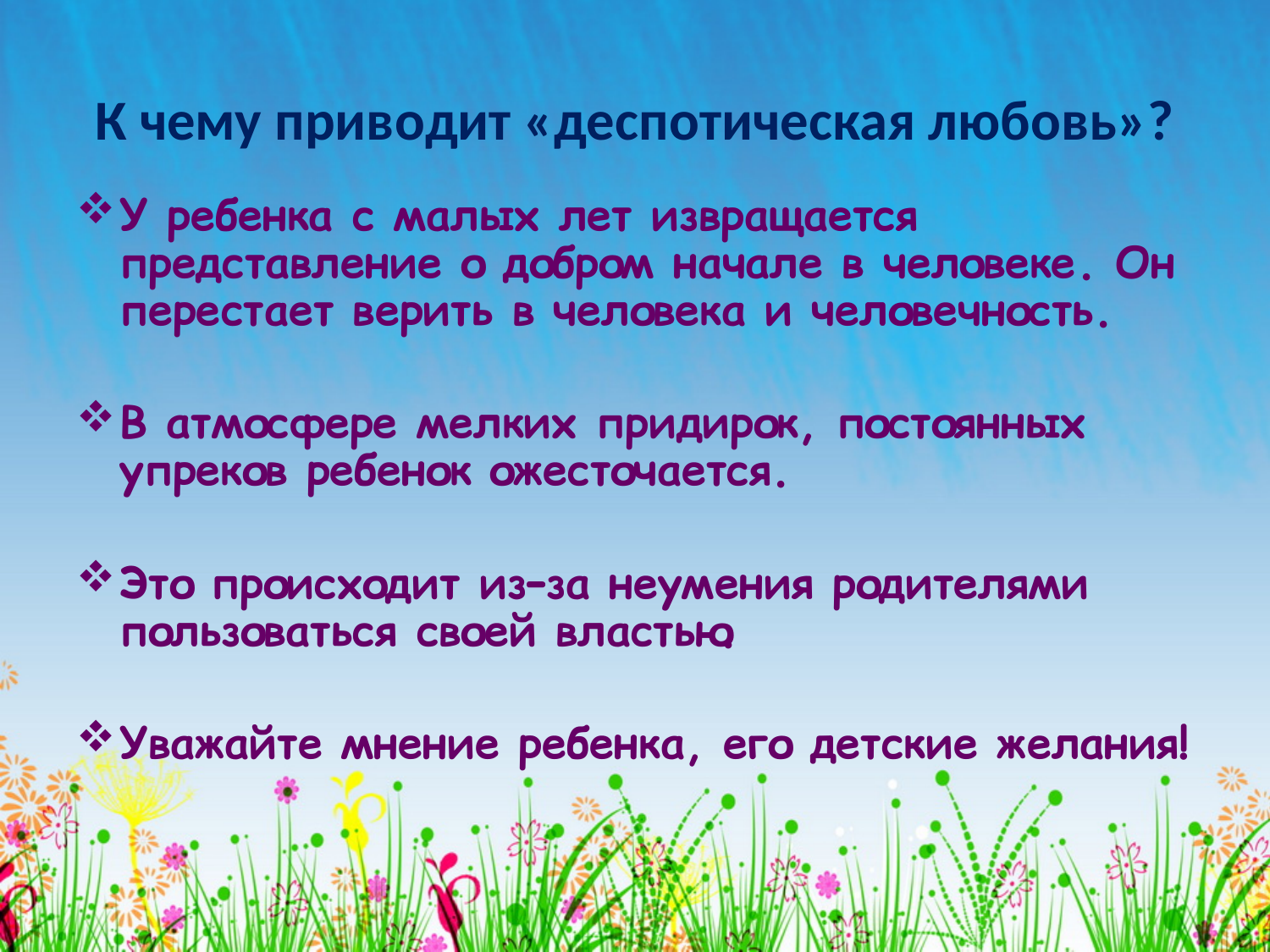

# К чему приводит «деспотическая любовь»?
У ребенка с малых лет извращается представление о добром начале в человеке. Он перестает верить в человека и человечность.

В атмосфере мелких придирок, постоянных упреков ребенок ожесточается.

Это происходит из–за неумения родителями пользоваться своей властью.

Уважайте мнение ребенка, его детские желания!